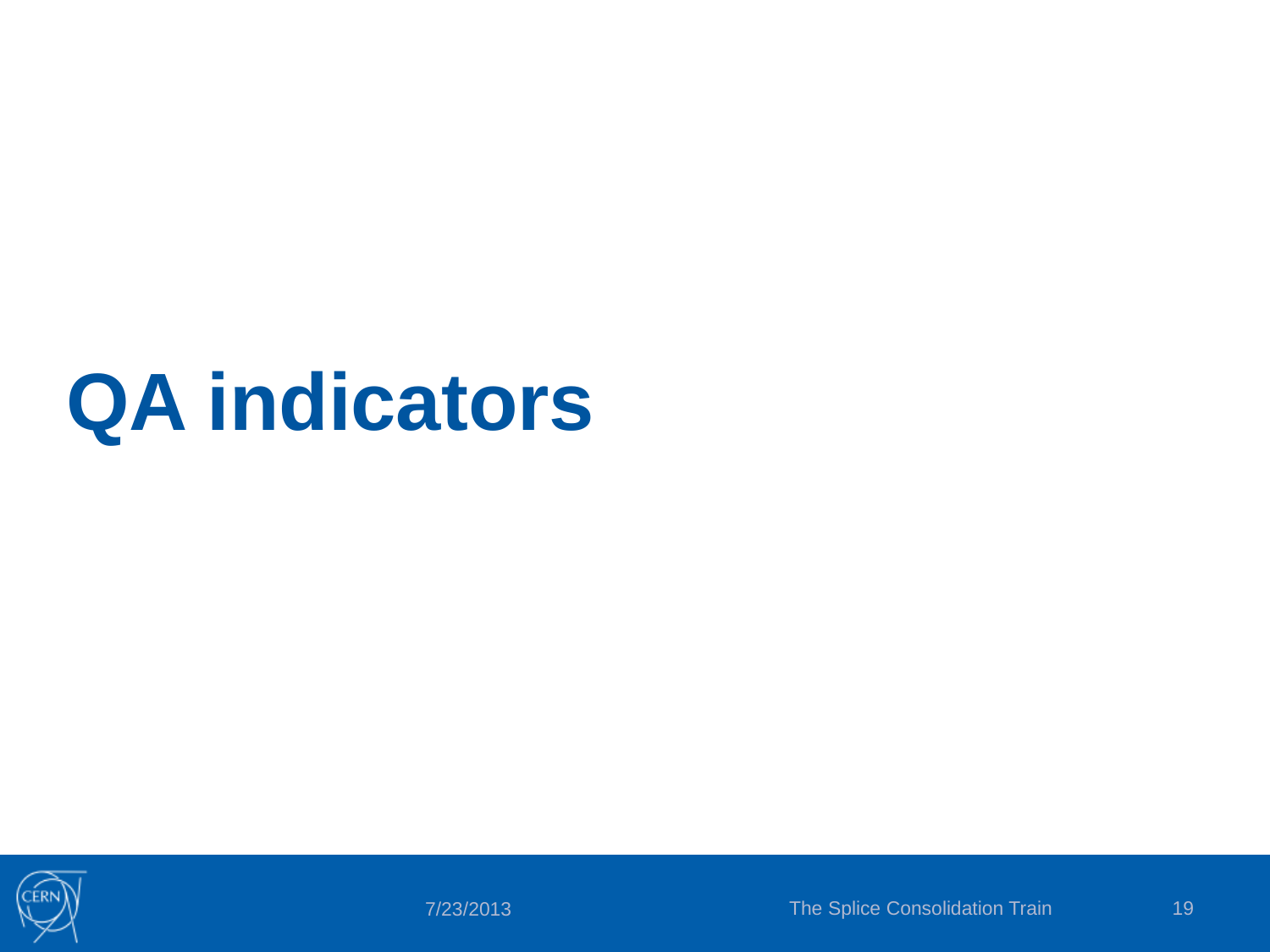

# QA indicators
The Splice Consolidation Train
19
7/23/2013